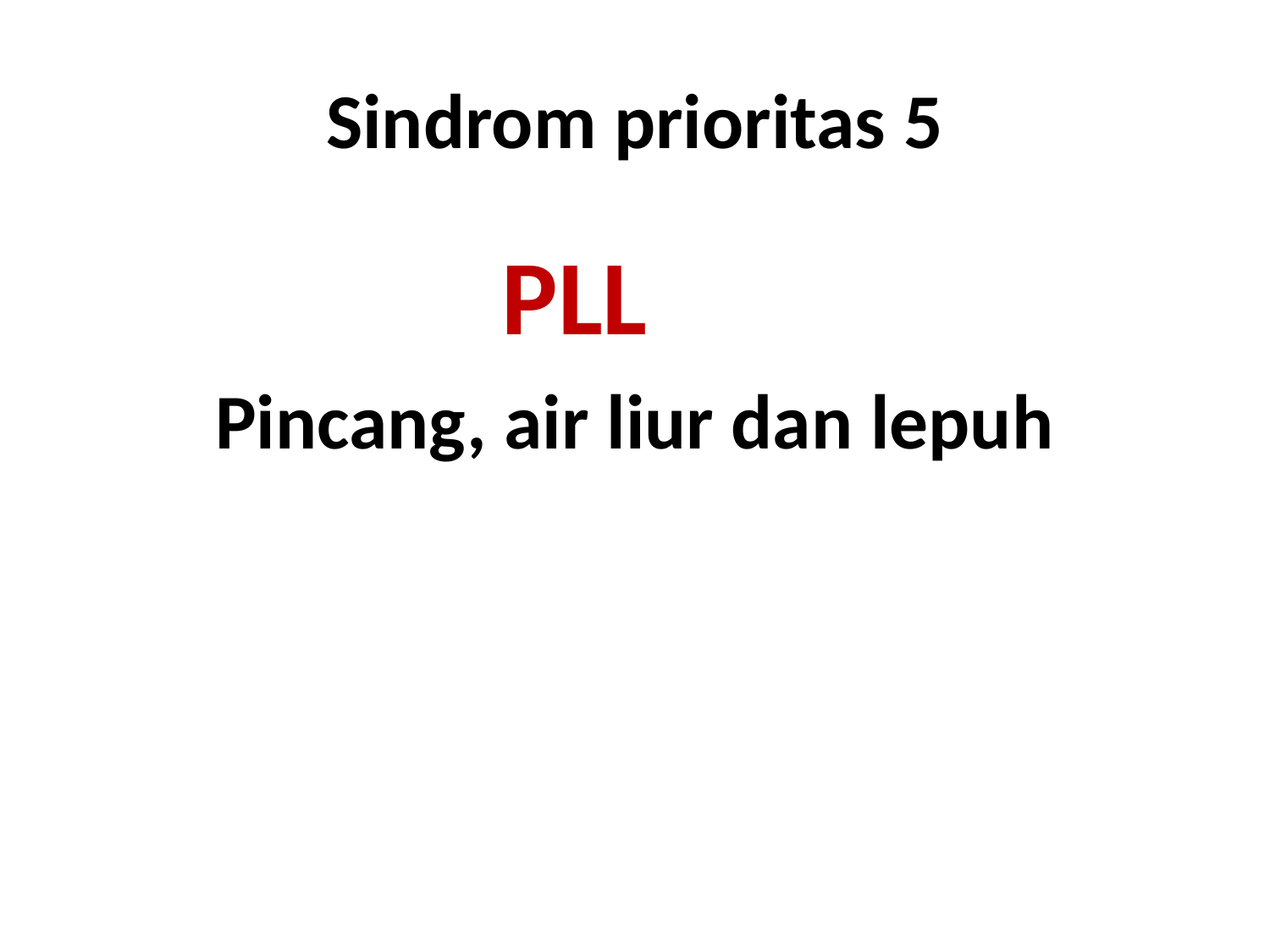

# Sindrom prioritas 5
PLL
Pincang, air liur dan lepuh